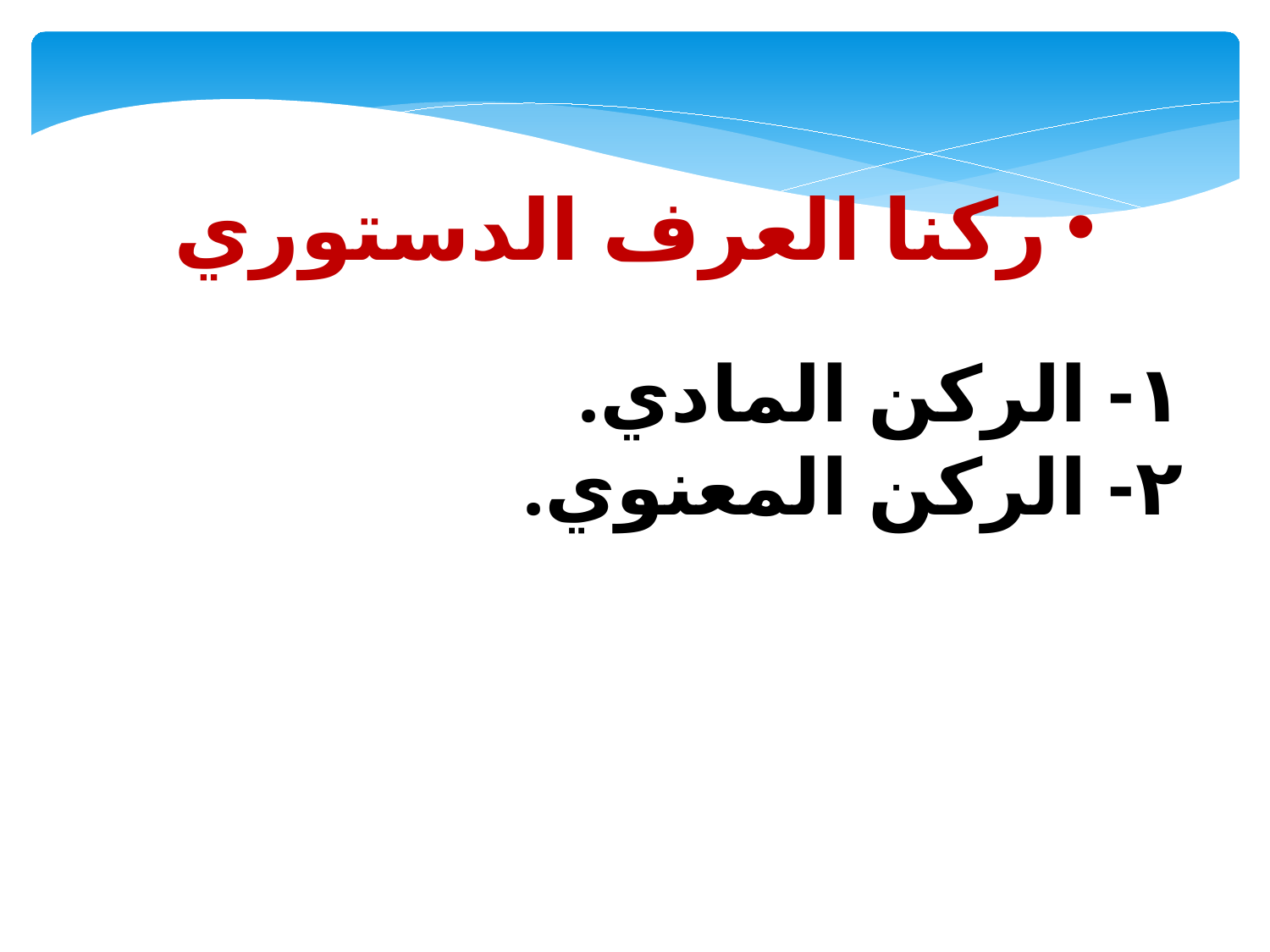

ركنا العرف الدستوري
١- الركن المادي.
٢- الركن المعنوي.